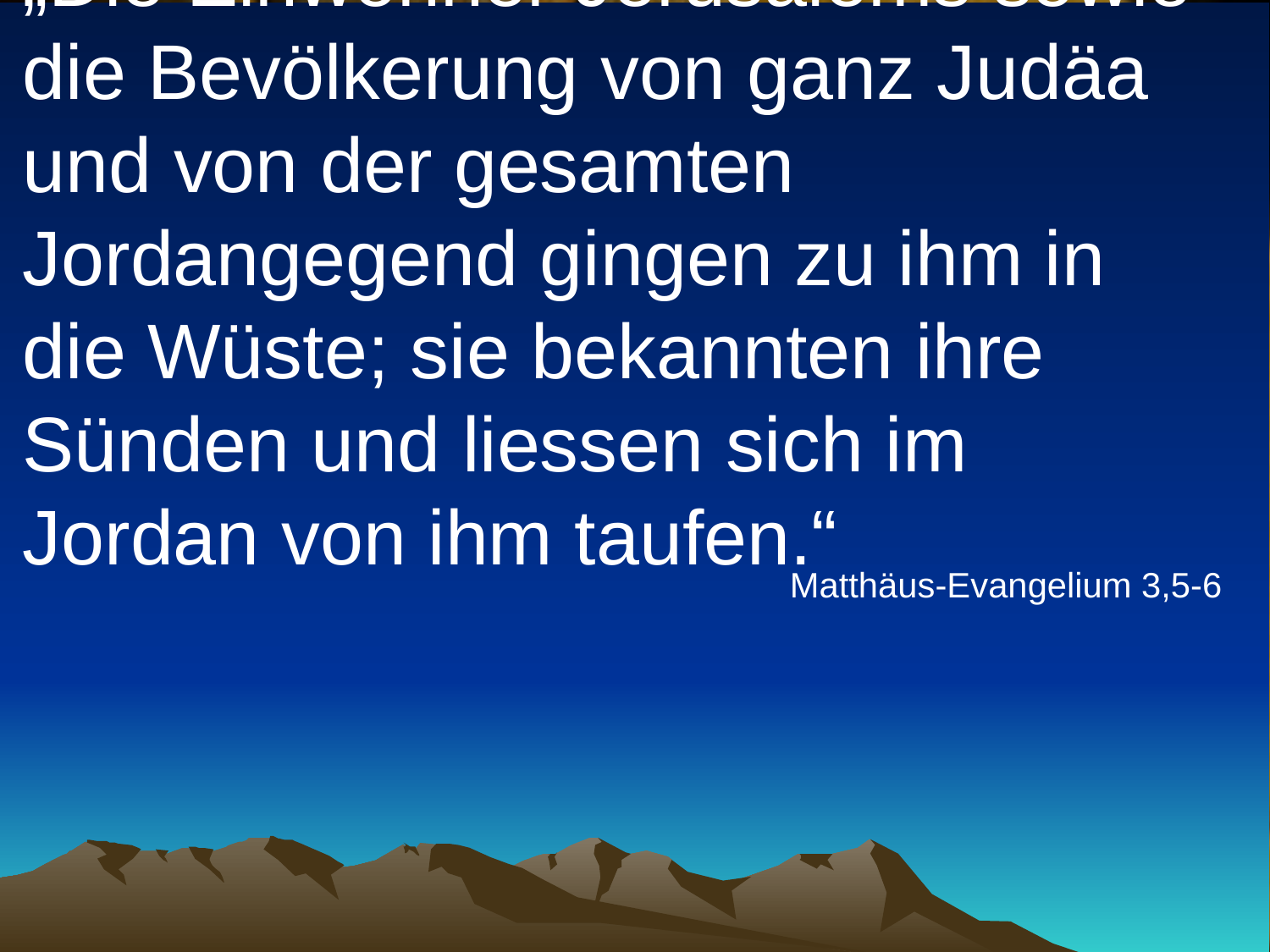

# „Die Einwohner Jerusalems sowie die Bevölkerung von ganz Judäa und von der gesamten Jordangegend gingen zu ihm in die Wüste; sie bekannten ihre Sünden und liessen sich im Jordan von ihm taufen.“
Matthäus-Evangelium 3,5-6